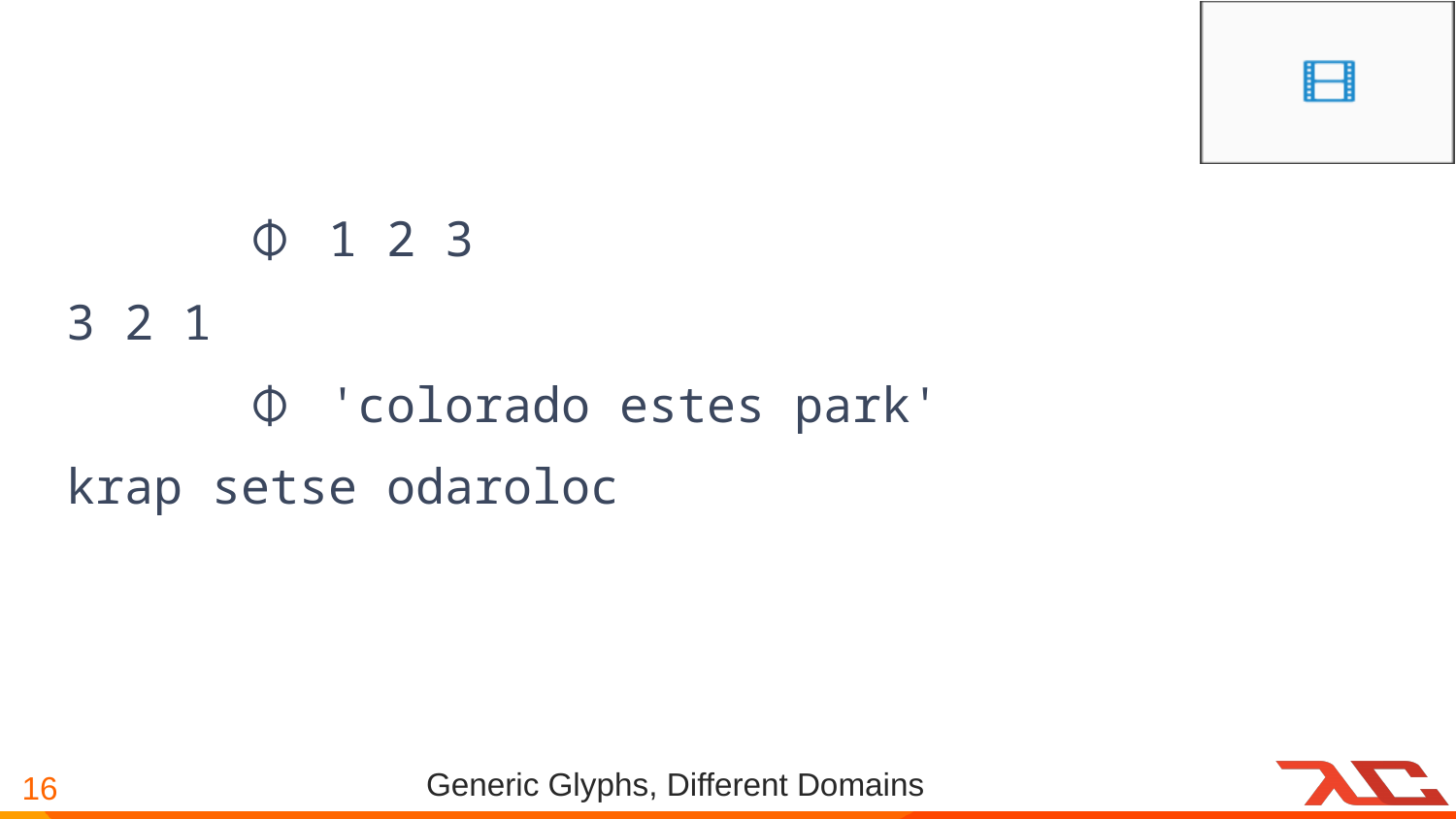

#
      ⌽ 1 2 3
3 2 1
      ⌽ 'colorado estes park'
krap setse odaroloc